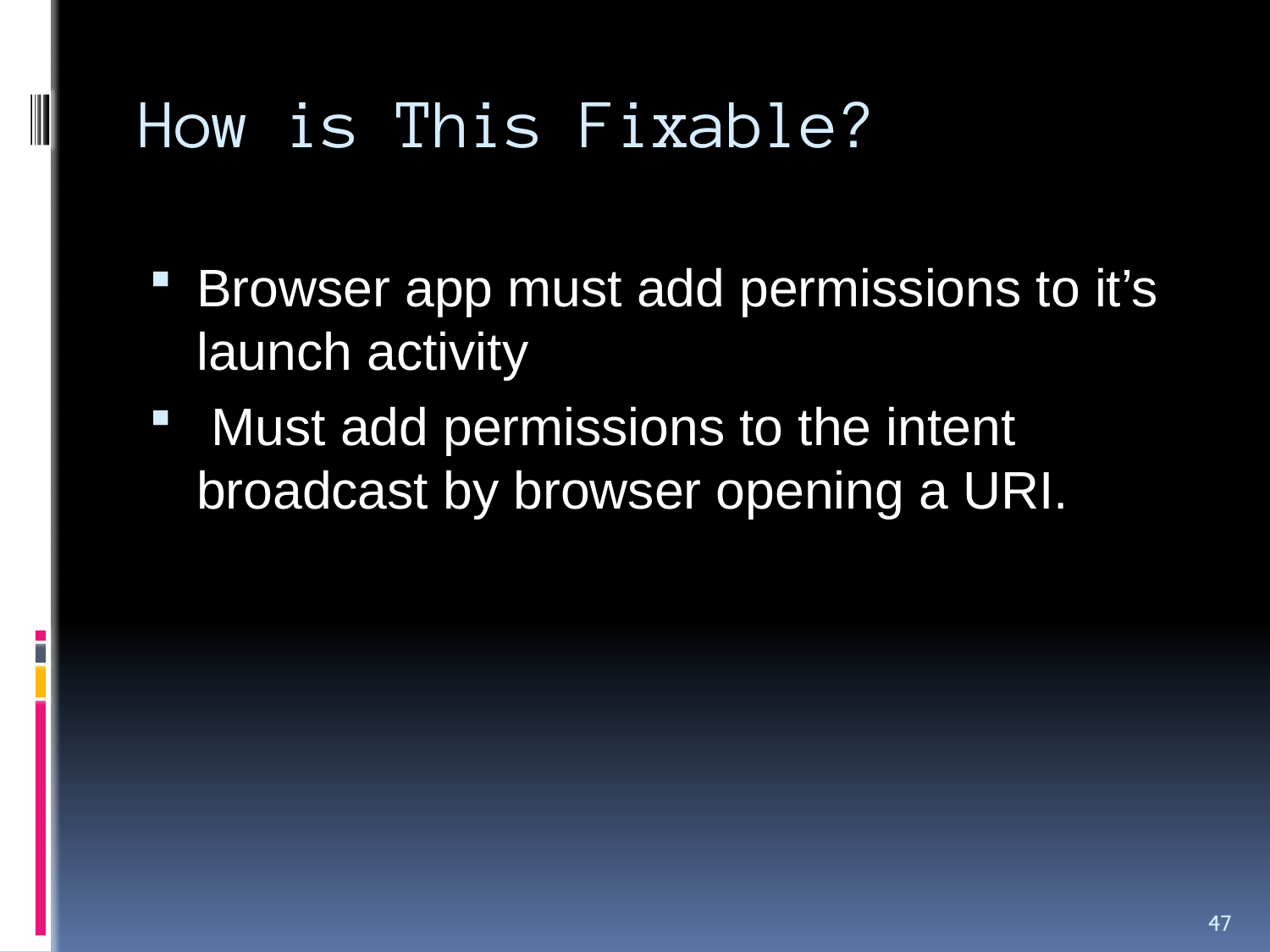

# How is This Fixable?
Browser app must add permissions to it’s launch activity
 Must add permissions to the intent broadcast by browser opening a URI.
47